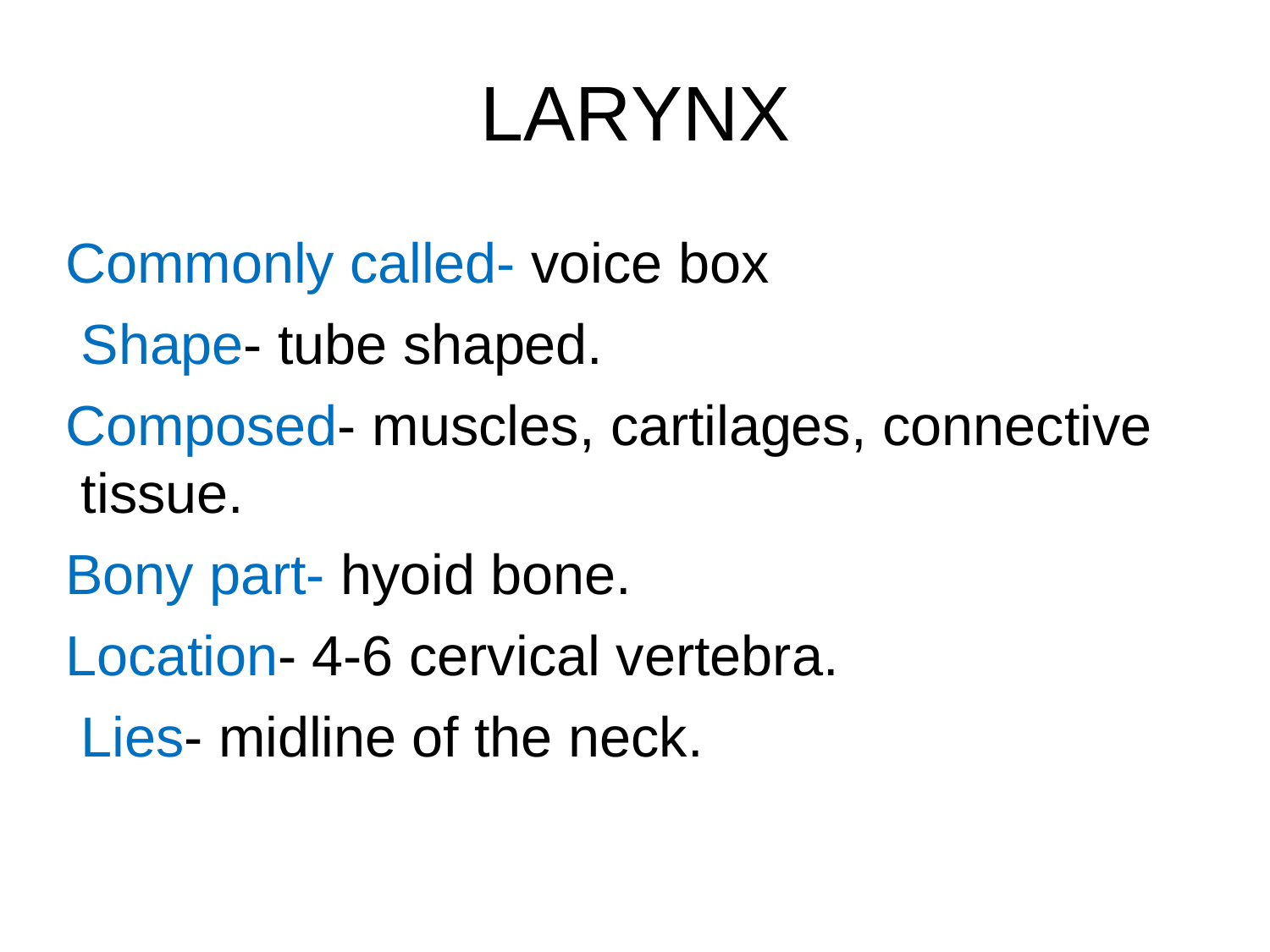

# LARYNX
Commonly called- voice box  Shape- tube shaped.
Composed- muscles, cartilages, connective  tissue.
Bony part- hyoid bone.  Location- 4-6 cervical vertebr  Lies- midline of the neck.
a.